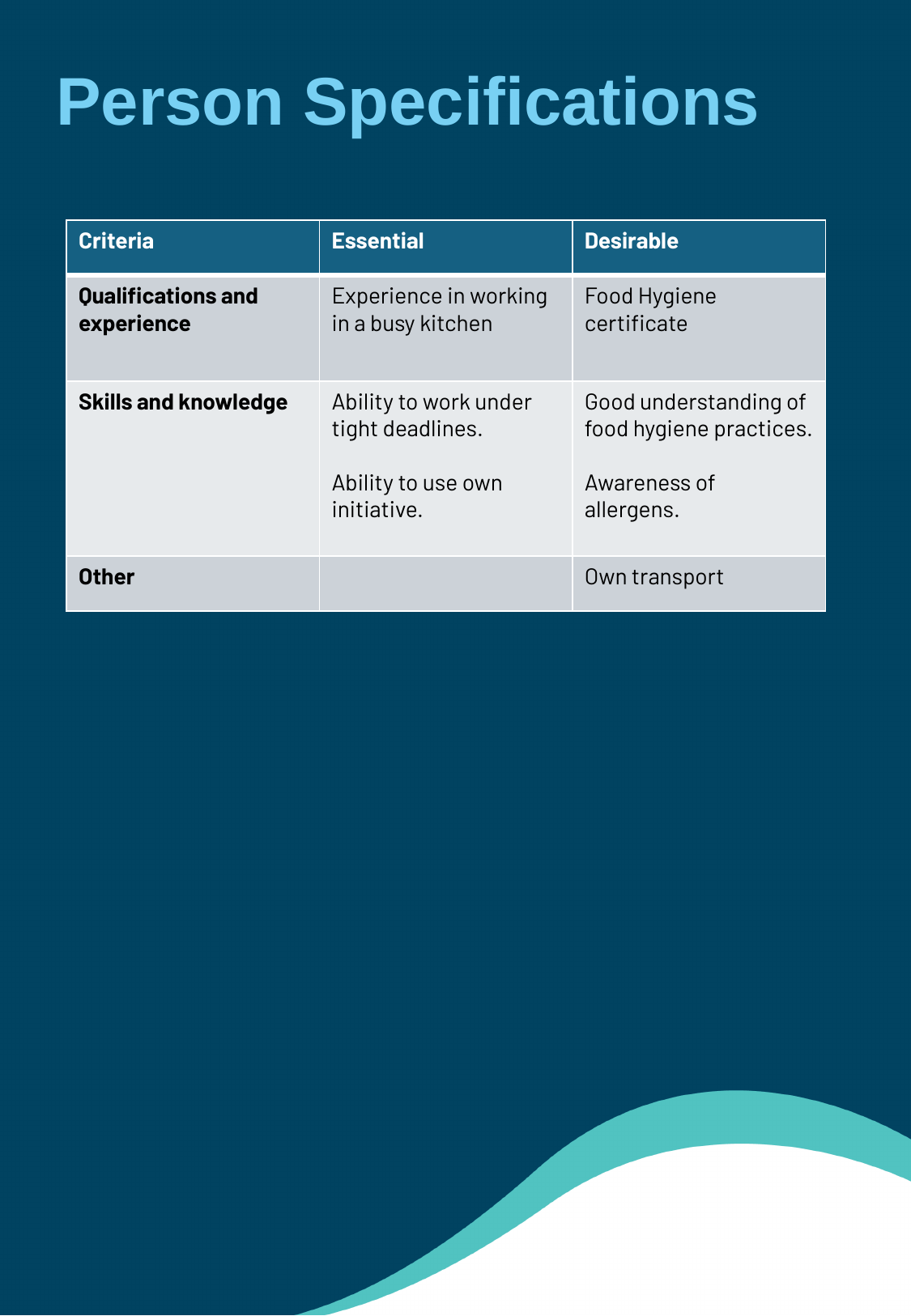

Person Specifications
| Criteria | Essential | Desirable |
| --- | --- | --- |
| Qualifications and experience | Experience in working in a busy kitchen | Food Hygiene certificate |
| Skills and knowledge | Ability to work under tight deadlines. Ability to use own initiative. | Good understanding of food hygiene practices. Awareness of allergens. |
| Other |  | Own transport |